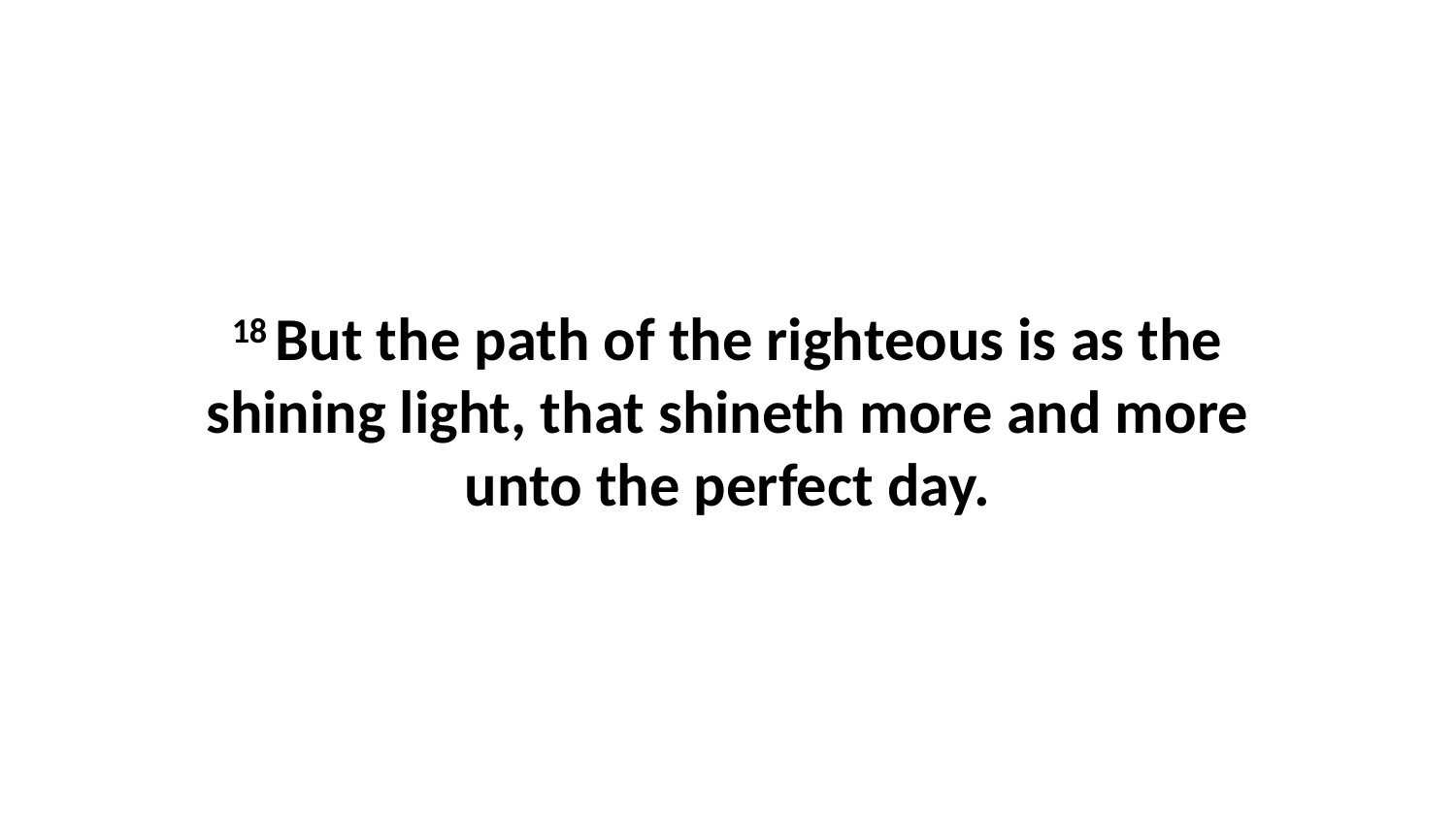

18 But the path of the righteous is as the shining light, that shineth more and more unto the perfect day.